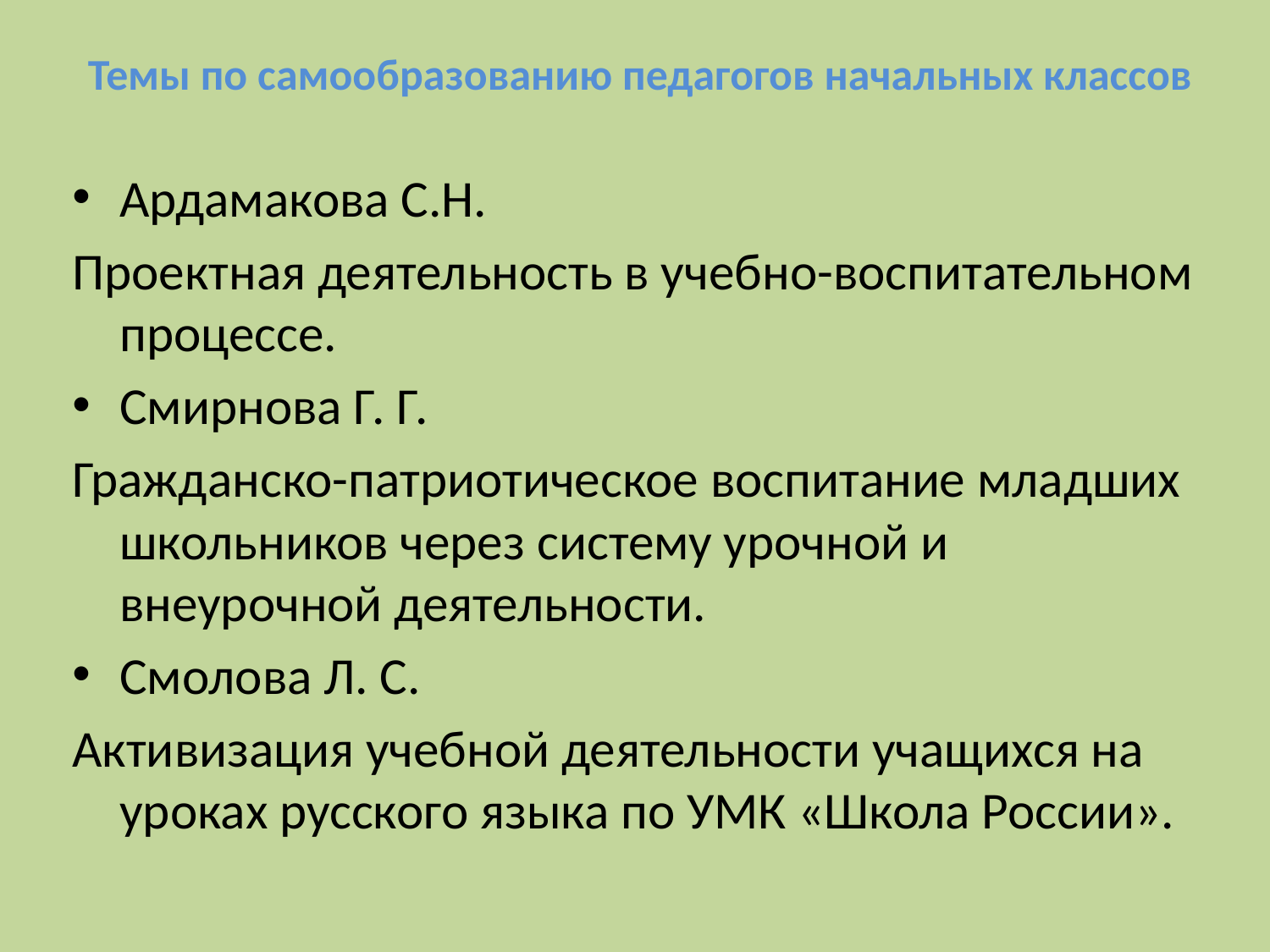

# Темы по самообразованию педагогов начальных классов
Ардамакова С.Н.
Проектная деятельность в учебно-воспитательном процессе.
Смирнова Г. Г.
Гражданско-патриотическое воспитание младших школьников через систему урочной и внеурочной деятельности.
Смолова Л. С.
Активизация учебной деятельности учащихся на уроках русского языка по УМК «Школа России».